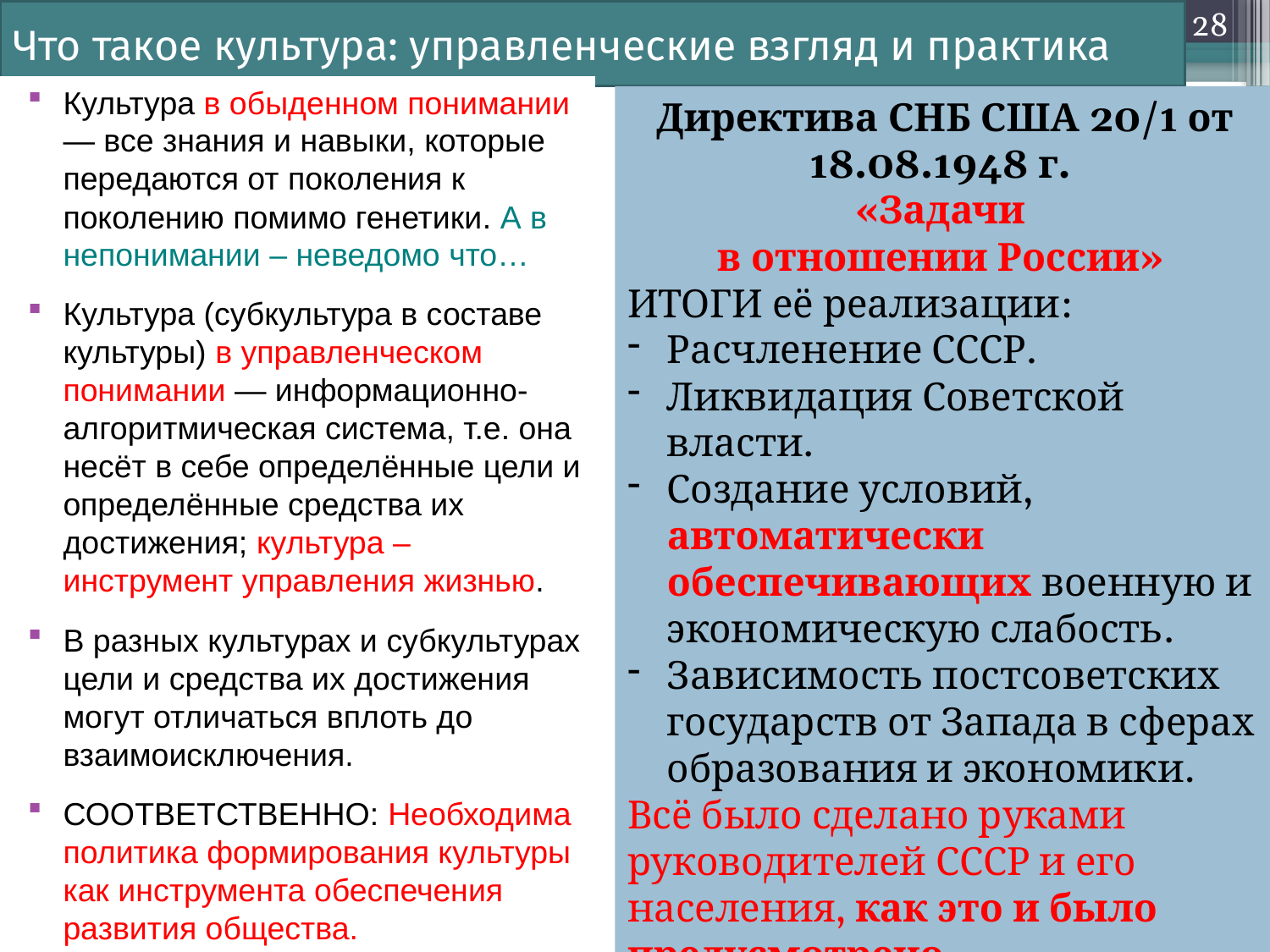

28
# Что такое культура: управленческие взгляд и практика
Культура в обыденном понимании — все знания и навыки, которые передаются от поколения к поколению помимо генетики. А в непонимании – неведомо что…
Культура (субкультура в составе культуры) в управленческом понимании — информационно-алгоритмическая система, т.е. она несёт в себе определённые цели и определённые средства их достижения; культура – инструмент управления жизнью.
В разных культурах и субкультурах цели и средства их достижения могут отличаться вплоть до взаимоисключения.
СООТВЕТСТВЕННО: Необходима политика формирования культуры
как инструмента обеспечения развития общества.

Директива СНБ США 20/1 от 18.08.1948 г.
«Задачи
в отношении России»
ИТОГИ её реализации:
Расчленение СССР.
Ликвидация Советской власти.
Создание условий, автоматически обеспечивающих военную и экономическую слабость.
Зависимость постсоветских государств от Запада в сферах образования и экономики.
Всё было сделано руками руководителей СССР и его населения, как это и было предусмотрено.